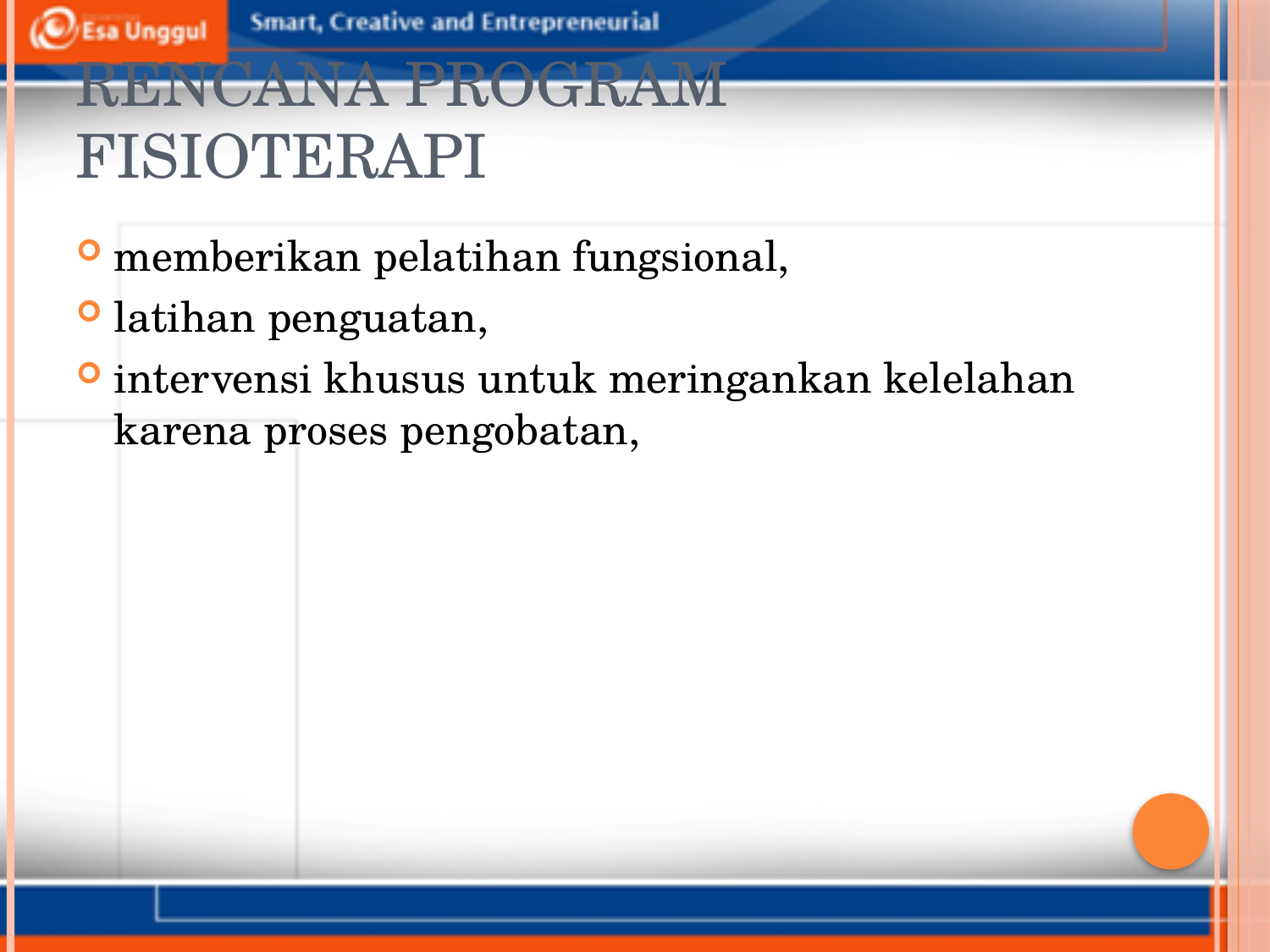

# Rencana Program Fisioterapi
memberikan pelatihan fungsional,
latihan penguatan,
intervensi khusus untuk meringankan kelelahan karena proses pengobatan,